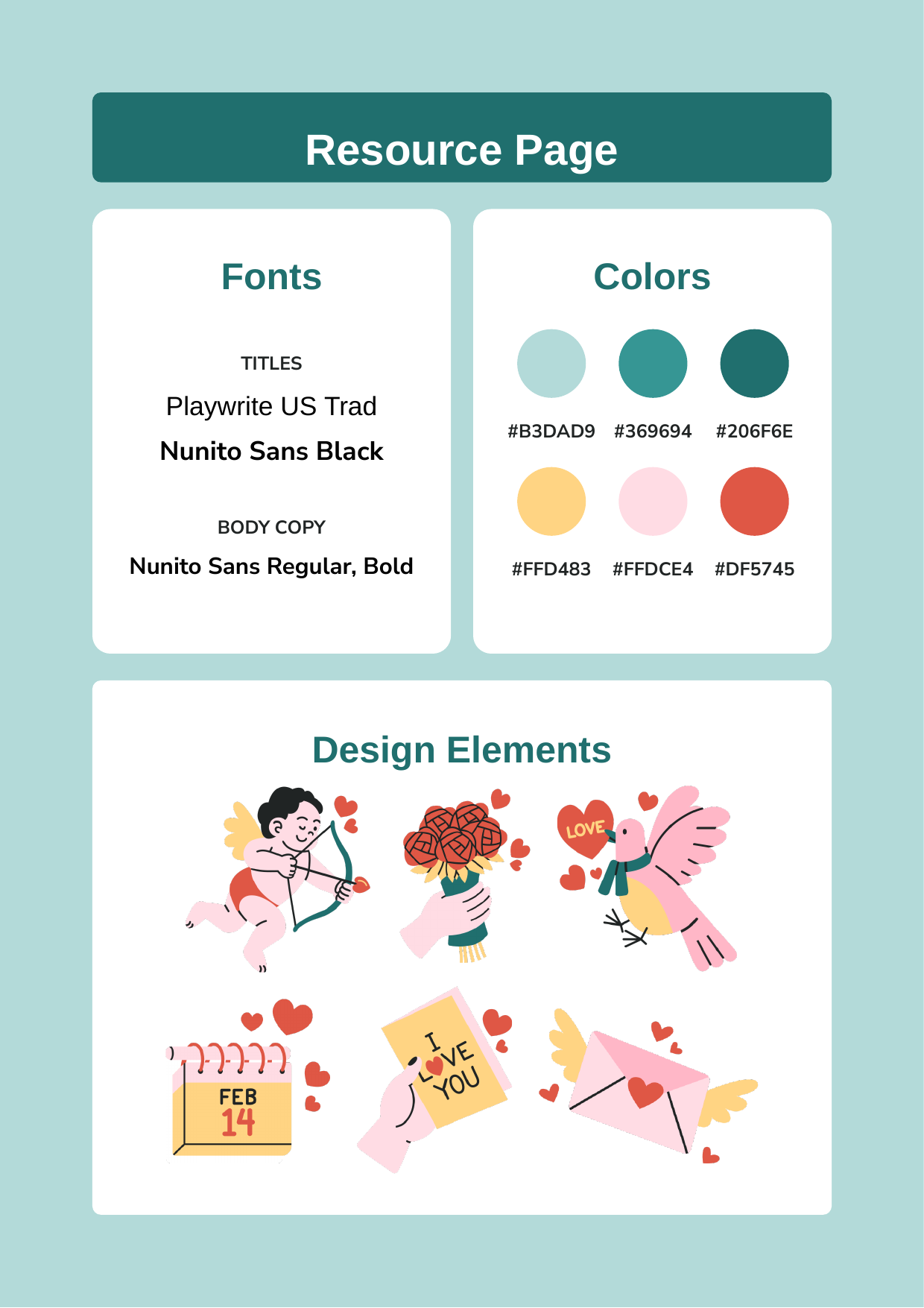

Resource Page

Fonts
Colors

TITLES
Playwrite US Trad
#B3DAD9
#369694
#206F6E
Nunito Sans Black

BODY COPY
Nunito Sans Regular, Bold
#DF5745
#FFD483
#FFDCE4

Design Elements